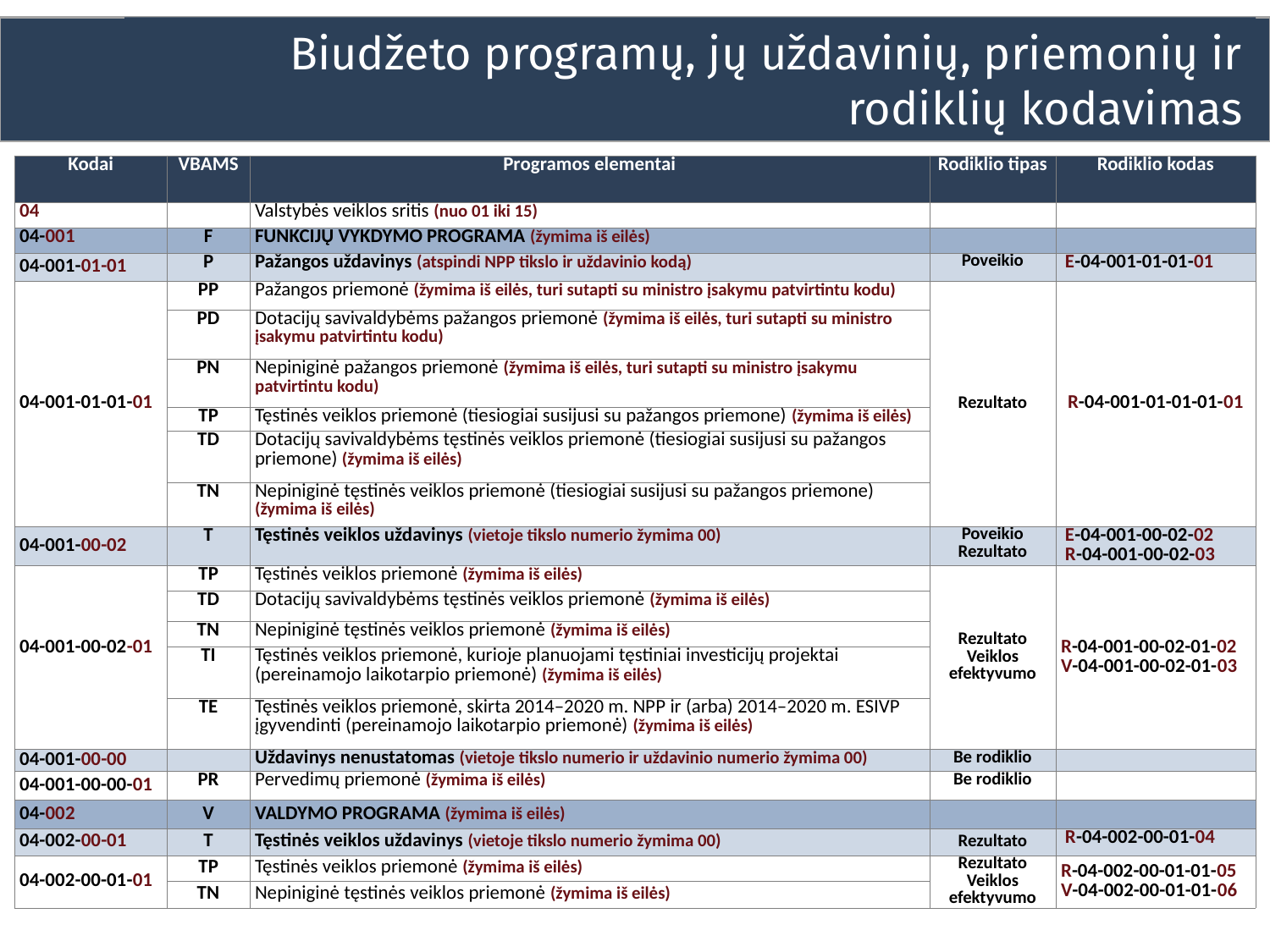

MAKROEKONOMINIS MODELIAVIMAS

Biudžeto programų, jų uždavinių, priemonių ir rodiklių kodavimas
| Kodai | VBAMS | Programos elementai | Rodiklio tipas | Rodiklio kodas |
| --- | --- | --- | --- | --- |
| 04 |  | Valstybės veiklos sritis (nuo 01 iki 15) |  |  |
| 04-001 | F | FUNKCIJŲ VYKDYMO PROGRAMA (žymima iš eilės) |  |  |
| 04-001-01-01 | P | Pažangos uždavinys (atspindi NPP tikslo ir uždavinio kodą) | Poveikio | E-04-001-01-01-01 |
| 04-001-01-01-01 | PP | Pažangos priemonė (žymima iš eilės, turi sutapti su ministro įsakymu patvirtintu kodu) | Rezultato | R-04-001-01-01-01-01 |
|  | PD | Dotacijų savivaldybėms pažangos priemonė (žymima iš eilės, turi sutapti su ministro įsakymu patvirtintu kodu) | Rezultato | R-01-001-01-01-01-01 |
|  | PN | Nepiniginė pažangos priemonė (žymima iš eilės, turi sutapti su ministro įsakymu patvirtintu kodu) | Rezultato | R-01-001-01-01-01-01 |
|  | TP | Tęstinės veiklos priemonė (tiesiogiai susijusi su pažangos priemone) (žymima iš eilės) | Rezultato | R-01-001-01-01-01-01 |
|  | TD | Dotacijų savivaldybėms tęstinės veiklos priemonė (tiesiogiai susijusi su pažangos priemone) (žymima iš eilės) | Rezultato | R-01-001-01-01-01-01 |
|  | TN | Nepiniginė tęstinės veiklos priemonė (tiesiogiai susijusi su pažangos priemone) (žymima iš eilės) | Rezultato | R-01-001-01-01-01-01 |
| 04-001-00-02 | T | Tęstinės veiklos uždavinys (vietoje tikslo numerio žymima 00) | Poveikio Rezultato | E-04-001-00-02-02 R-04-001-00-02-03 |
| 04-001-00-02-01 | TP | Tęstinės veiklos priemonė (žymima iš eilės) | Rezultato Veiklos efektyvumo | R-04-001-00-02-01-02 V-04-001-00-02-01-03 |
|  | TD | Dotacijų savivaldybėms tęstinės veiklos priemonė (žymima iš eilės) |  |  |
|  | TN | Nepiniginė tęstinės veiklos priemonė (žymima iš eilės) |  |  |
|  | TI | Tęstinės veiklos priemonė, kurioje planuojami tęstiniai investicijų projektai (pereinamojo laikotarpio priemonė) (žymima iš eilės) |  |  |
|  | TE | Tęstinės veiklos priemonė, skirta 2014–2020 m. NPP ir (arba) 2014–2020 m. ESIVP įgyvendinti (pereinamojo laikotarpio priemonė) (žymima iš eilės) |  |  |
| 04-001-00-00 |  | Uždavinys nenustatomas (vietoje tikslo numerio ir uždavinio numerio žymima 00) | Be rodiklio |  |
| 04-001-00-00-01 | PR | Pervedimų priemonė (žymima iš eilės) | Be rodiklio |  |
| 04-002 | V | VALDYMO PROGRAMA (žymima iš eilės) |  |  |
| 04-002-00-01 | T | Tęstinės veiklos uždavinys (vietoje tikslo numerio žymima 00) | Rezultato | R-04-002-00-01-04 |
| 04-002-00-01-01 | TP | Tęstinės veiklos priemonė (žymima iš eilės) | Rezultato Veiklos efektyvumo | R-04-002-00-01-01-05 V-04-002-00-01-01-06 |
|  | TN | Nepiniginė tęstinės veiklos priemonė (žymima iš eilės) | Veiklos efektyvumo |  |